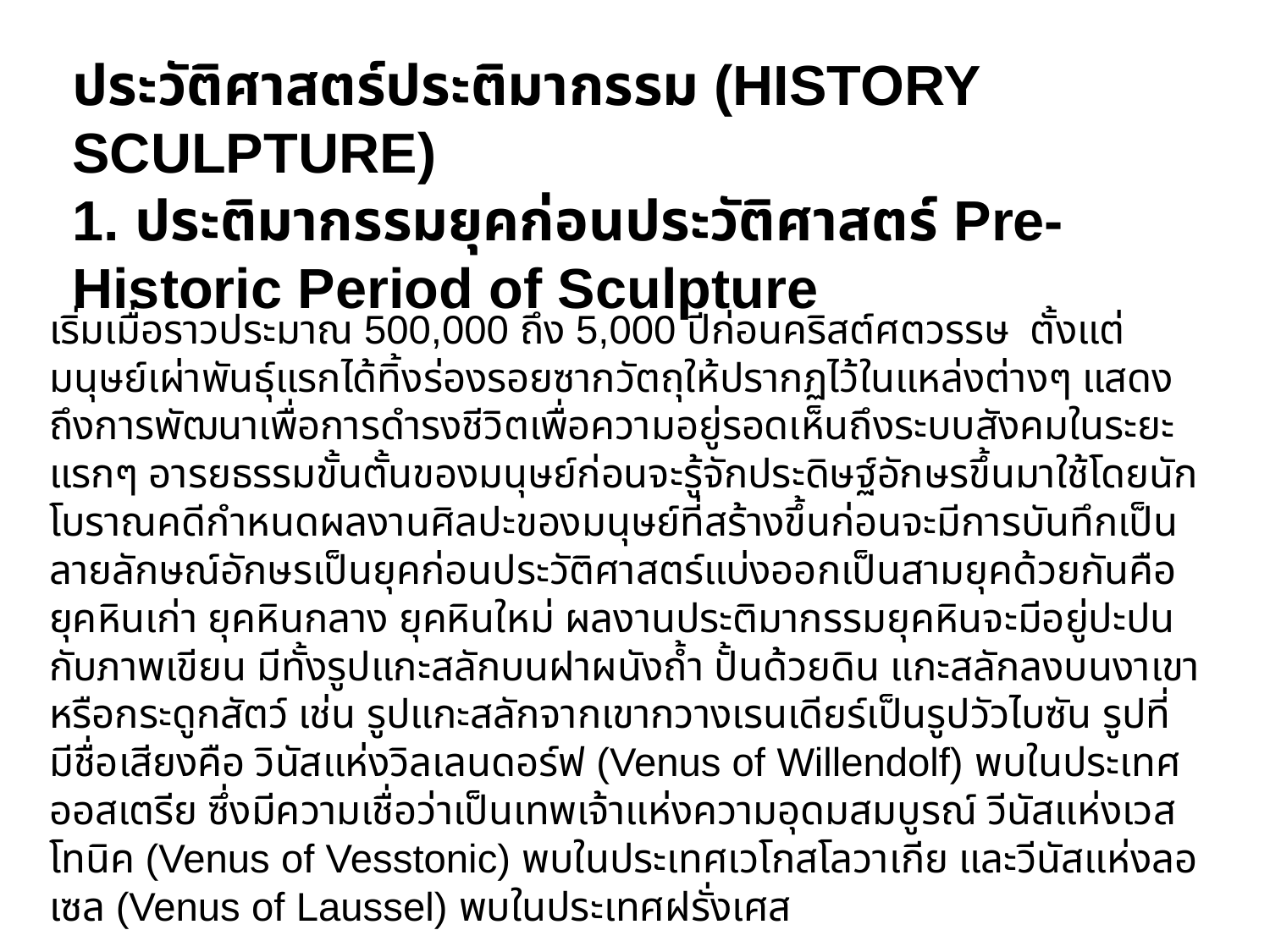

# ประวัติศาสตร์ประติมากรรม (HISTORY SCULPTURE) 1. ประติมากรรมยุคก่อนประวัติศาสตร์ Pre-Historic Period of Sculpture
		เริ่มเมื่อราวประมาณ 500,000 ถึง 5,000 ปีก่อนคริสต์ศตวรรษ  ตั้งแต่มนุษย์เผ่าพันธุ์แรกได้ทิ้งร่องรอยซากวัตถุให้ปรากฏไว้ในแหล่งต่างๆ แสดงถึงการพัฒนาเพื่อการดำรงชีวิตเพื่อความอยู่รอดเห็นถึงระบบสังคมในระยะแรกๆ อารยธรรมขั้นตั้นของมนุษย์ก่อนจะรู้จักประดิษฐ์อักษรขึ้นมาใช้โดยนักโบราณคดีกำหนดผลงานศิลปะของมนุษย์ที่สร้างขึ้นก่อนจะมีการบันทึกเป็นลายลักษณ์อักษรเป็นยุคก่อนประวัติศาสตร์แบ่งออกเป็นสามยุคด้วยกันคือ ยุคหินเก่า ยุคหินกลาง ยุคหินใหม่ ผลงานประติมากรรมยุคหินจะมีอยู่ปะปนกับภาพเขียน มีทั้งรูปแกะสลักบนฝาผนังถ้ำ ปั้นด้วยดิน แกะสลักลงบนงาเขาหรือกระดูกสัตว์ เช่น รูปแกะสลักจากเขากวางเรนเดียร์เป็นรูปวัวไบซัน รูปที่มีชื่อเสียงคือ วินัสแห่งวิลเลนดอร์ฟ (Venus of Willendolf) พบในประเทศออสเตรีย ซึ่งมีความเชื่อว่าเป็นเทพเจ้าแห่งความอุดมสมบูรณ์ วีนัสแห่งเวสโทนิค (Venus of Vesstonic) พบในประเทศเวโกสโลวาเกีย และวีนัสแห่งลอเซล (Venus of Laussel) พบในประเทศฝรั่งเศส